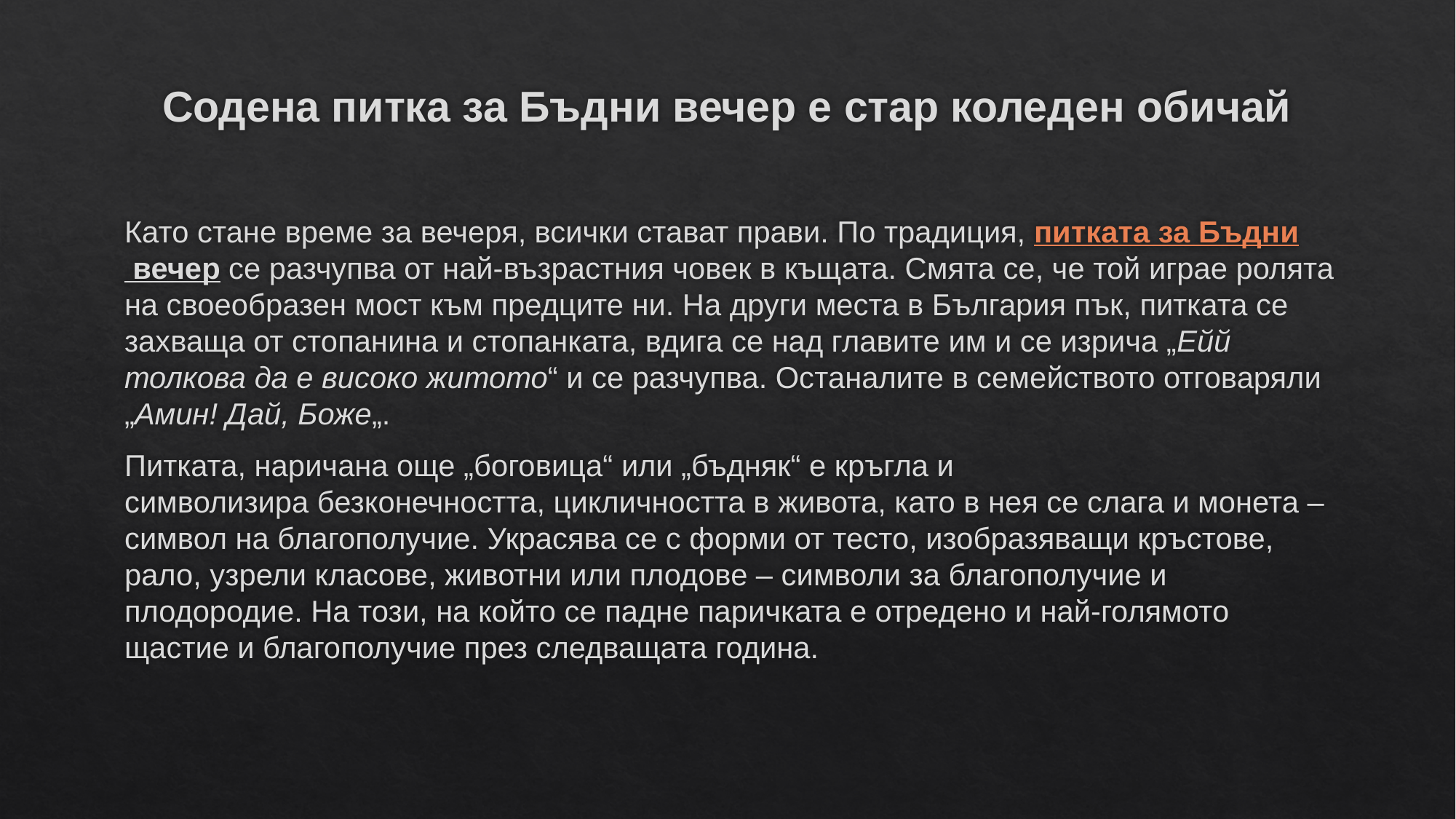

# Содена питка за Бъдни вечер е стар коледен обичай
Като стане време за вечеря, всички стават прави. По традиция, питката за Бъдни вечер се разчупва от най-възрастния човек в къщата. Смята се, че той играе ролята на своеобразен мост към предците ни. На други места в България пък, питката се захваща от стопанина и стопанката, вдига се над главите им и се изрича „Ейй толкова да е високо житото“ и се разчупва. Останалите в семейството отговаряли „Амин! Дай, Боже„.
Питката, наричана още „боговица“ или „бъдняк“ е кръгла и символизира безконечността, цикличността в живота, като в нея се слага и монета – символ на благополучие. Украсява се с форми от тесто, изобразяващи кръстове, рало, узрели класове, животни или плодове – символи за благополучие и плодородие. На този, на който се падне паричката е отредено и най-голямото щастие и благополучие през следващата година.